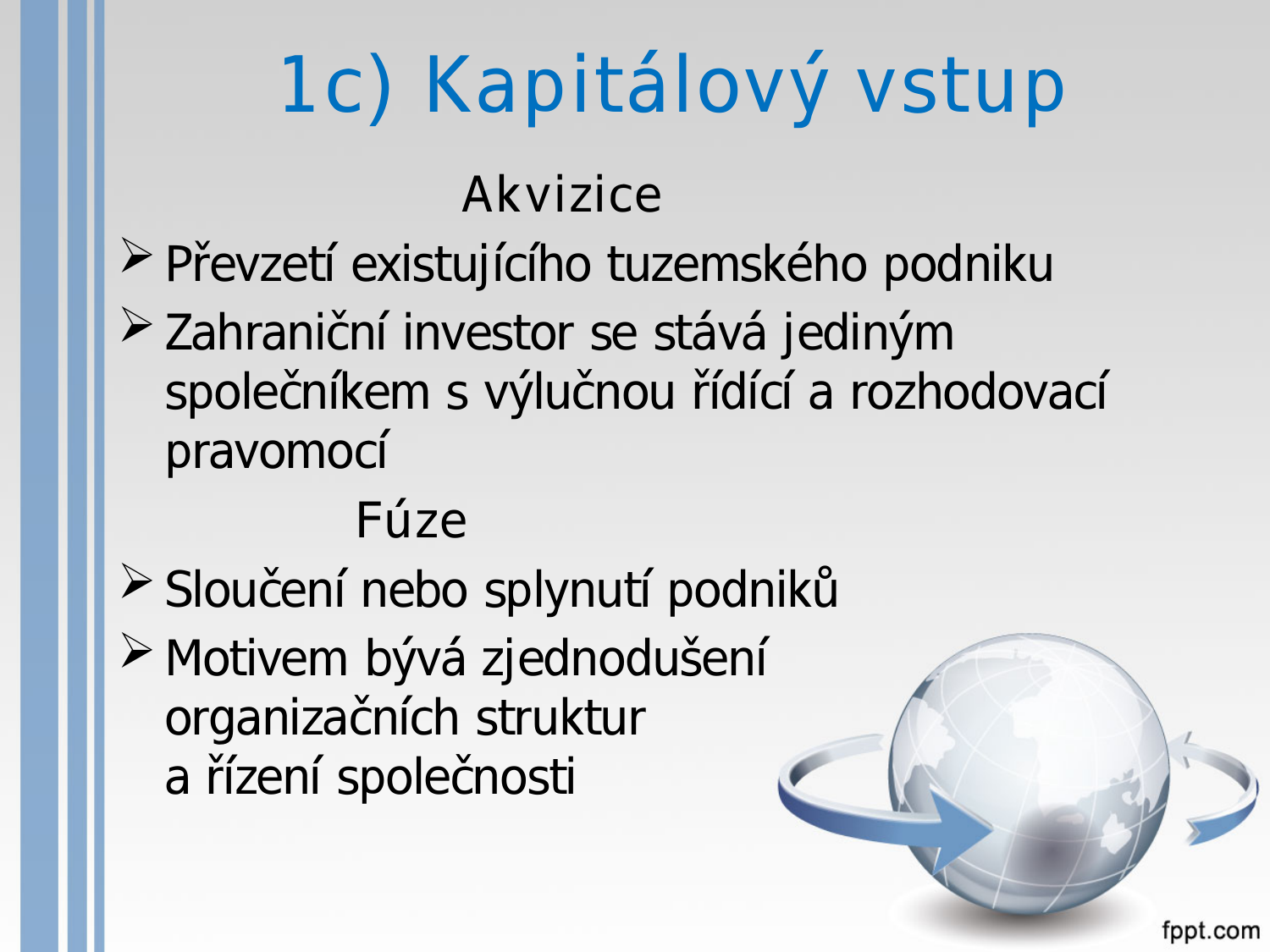

# 1c) Kapitálový vstup
                        Akvizice
Převzetí existujícího tuzemského podniku
Zahraniční investor se stává jediným společníkem s výlučnou řídící a rozhodovací pravomocí
                                                                                                                                                                                                                                                                                                                                                                                                                                                                                                                                                                                   Fúze
Sloučení nebo splynutí podniků
Motivem bývá zjednodušení
organizačních struktur
a řízení společnosti